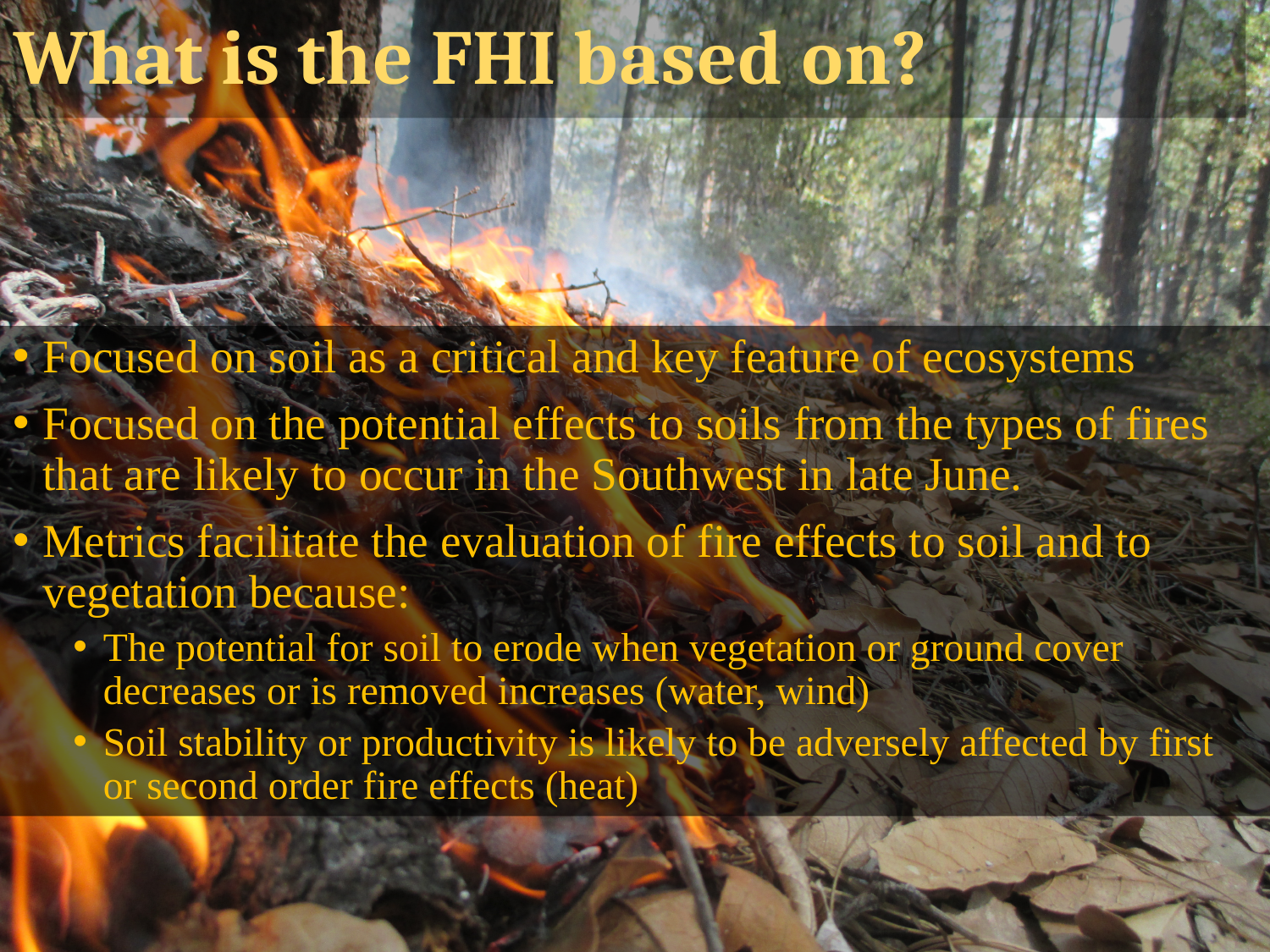

# What is the FHI based on?
Focused on soil as a critical and key feature of ecosystems
Focused on the potential effects to soils from the types of fires that are likely to occur in the Southwest in late June.
Metrics facilitate the evaluation of fire effects to soil and to vegetation because:
The potential for soil to erode when vegetation or ground cover decreases or is removed increases (water, wind)
Soil stability or productivity is likely to be adversely affected by first or second order fire effects (heat)